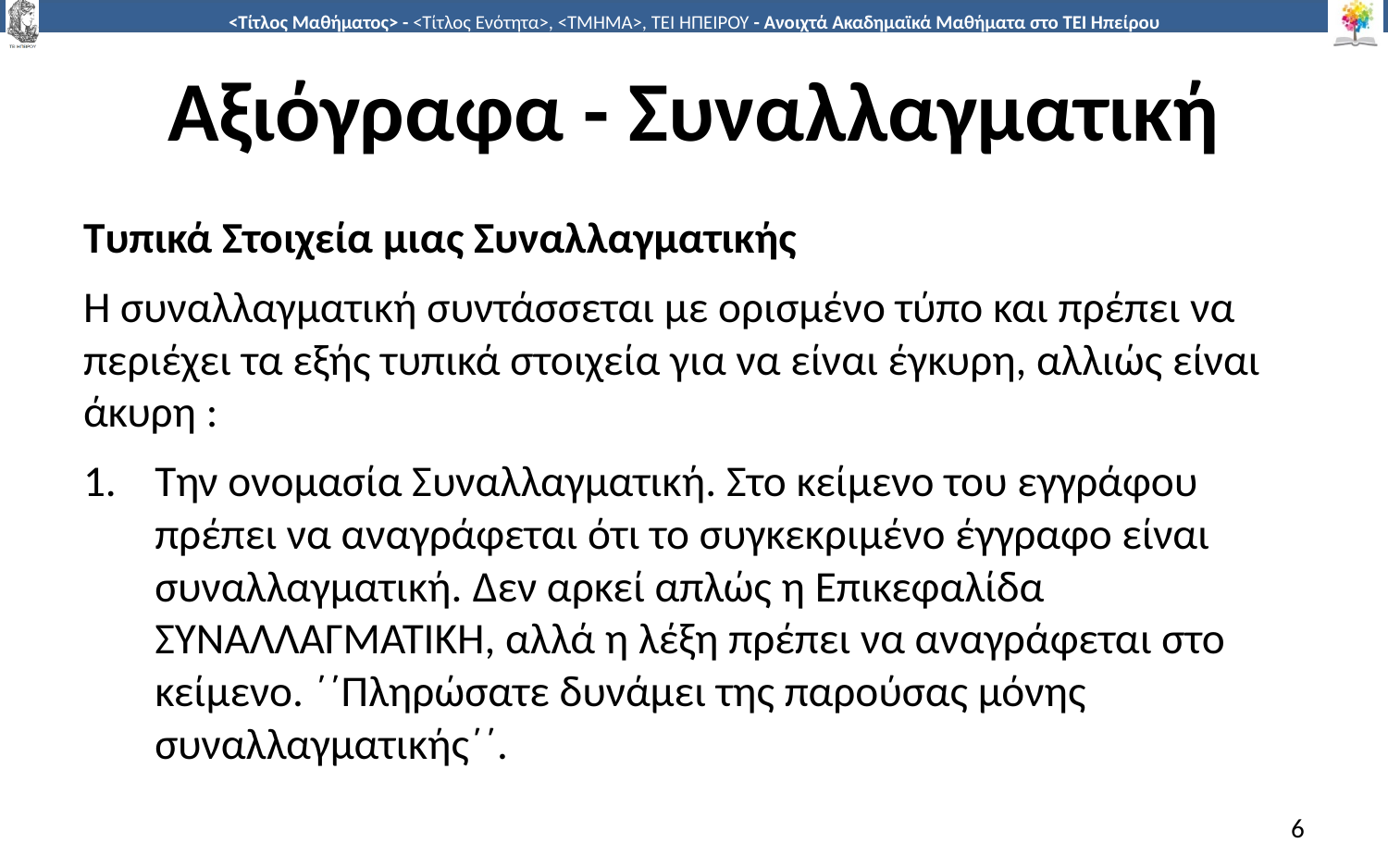

# Αξιόγραφα - Συναλλαγματική
Τυπικά Στοιχεία μιας Συναλλαγματικής
Η συναλλαγματική συντάσσεται με ορισμένο τύπο και πρέπει να περιέχει τα εξής τυπικά στοιχεία για να είναι έγκυρη, αλλιώς είναι άκυρη :
Την ονομασία Συναλλαγματική. Στο κείμενο του εγγράφου πρέπει να αναγράφεται ότι το συγκεκριμένο έγγραφο είναι συναλλαγματική. Δεν αρκεί απλώς η Επικεφαλίδα ΣΥΝΑΛΛΑΓΜΑΤΙΚΗ, αλλά η λέξη πρέπει να αναγράφεται στο κείμενο. ΄΄Πληρώσατε δυνάμει της παρούσας μόνης συναλλαγματικής΄΄.

6